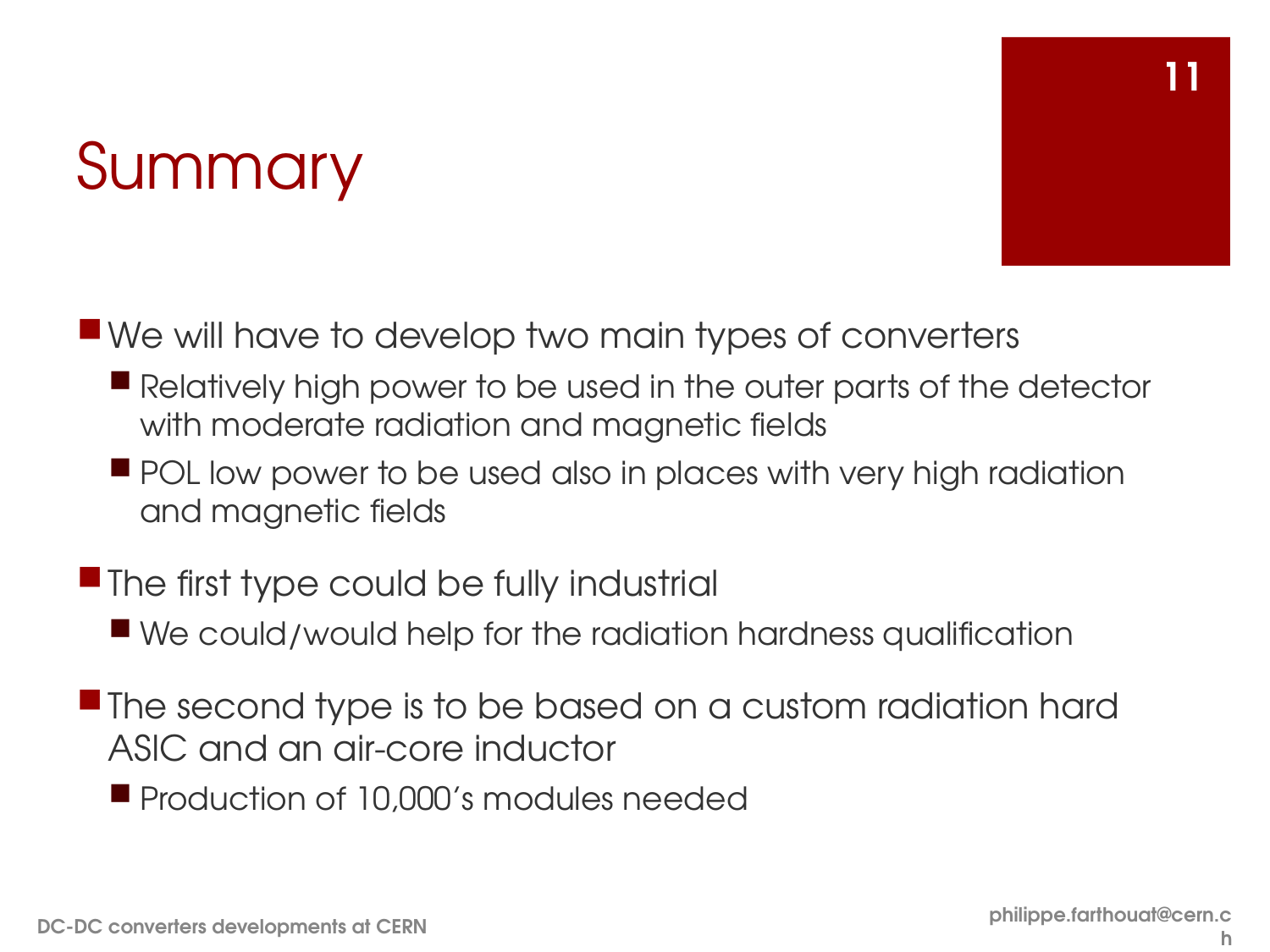

# Summary
11
We will have to develop two main types of converters
Relatively high power to be used in the outer parts of the detector with moderate radiation and magnetic fields
POL low power to be used also in places with very high radiation and magnetic fields
The first type could be fully industrial
We could/would help for the radiation hardness qualification
The second type is to be based on a custom radiation hard ASIC and an air-core inductor
Production of 10,000’s modules needed
DC-DC converters developments at CERN
philippe.farthouat@cern.ch